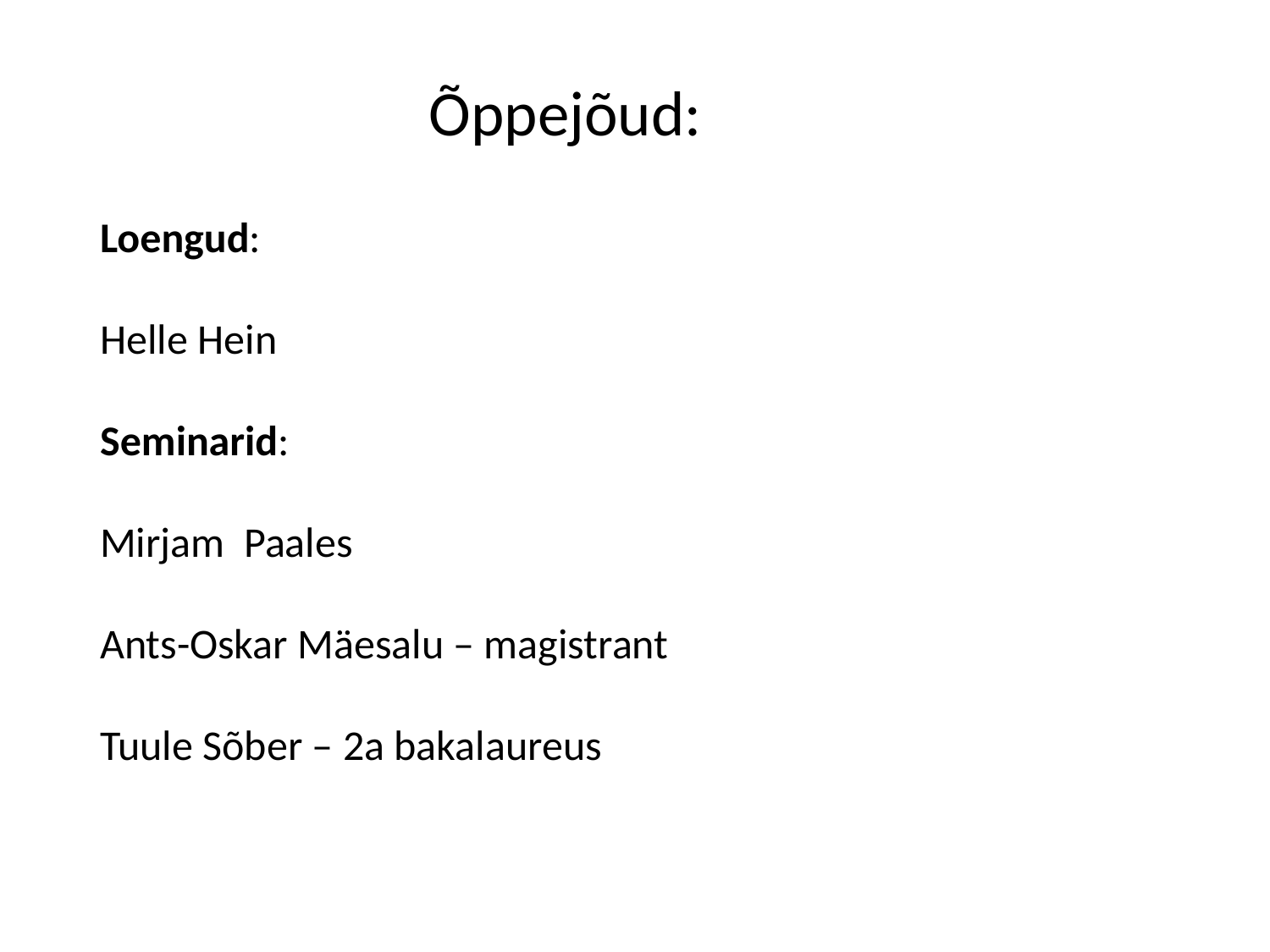

Õppejõud:
Loengud:

Helle Hein

Seminarid:

Mirjam  Paales

Ants-Oskar Mäesalu – magistrant

Tuule Sõber – 2a bakalaureus